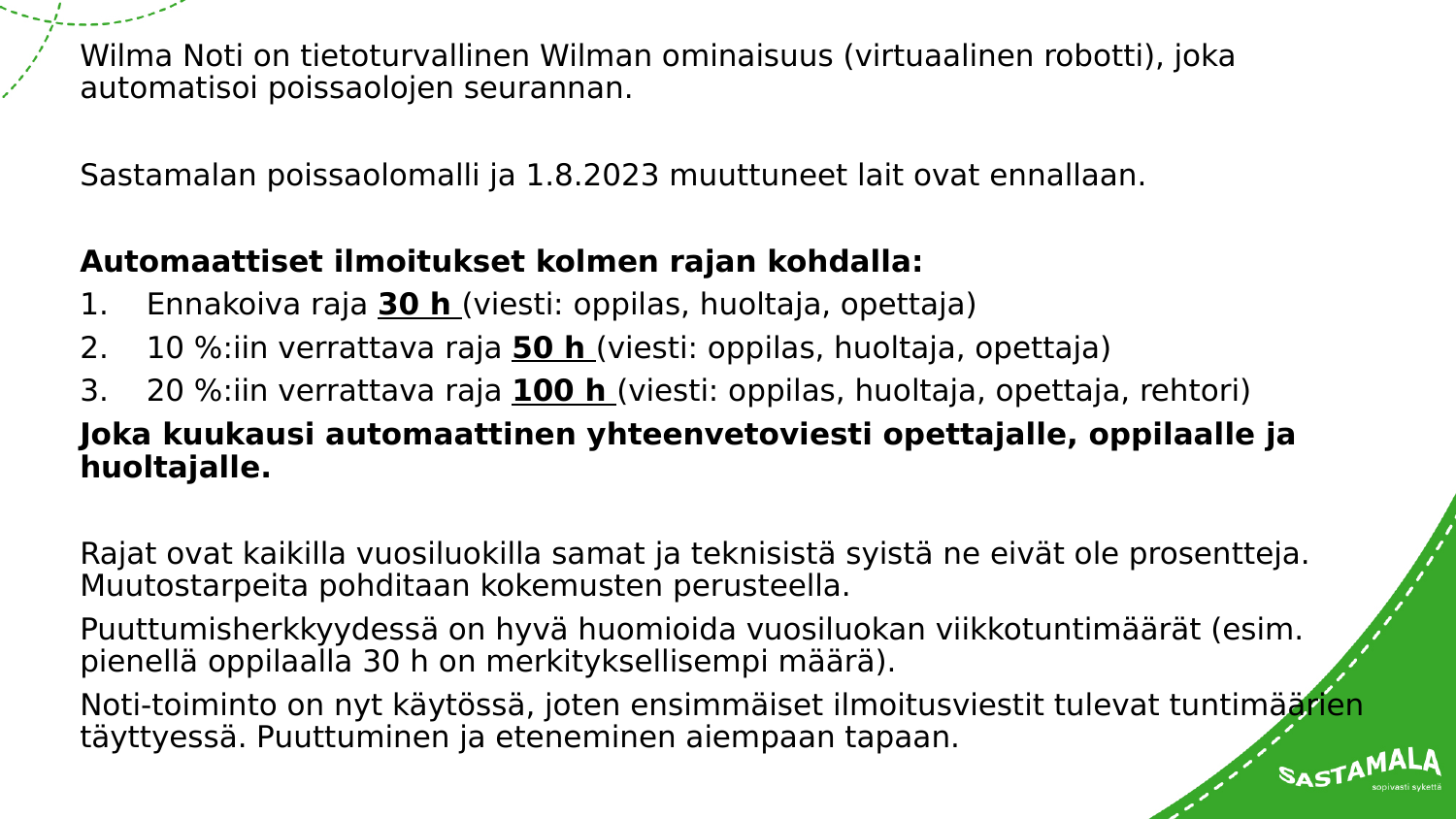

Wilma Noti on tietoturvallinen Wilman ominaisuus (virtuaalinen robotti), joka automatisoi poissaolojen seurannan.

Sastamalan poissaolomalli ja 1.8.2023 muuttuneet lait ovat ennallaan.

Automaattiset ilmoitukset kolmen rajan kohdalla:
Ennakoiva raja 30 h (viesti: oppilas, huoltaja, opettaja)
10 %:iin verrattava raja 50 h (viesti: oppilas, huoltaja, opettaja)
20 %:iin verrattava raja 100 h (viesti: oppilas, huoltaja, opettaja, rehtori)
Joka kuukausi automaattinen yhteenvetoviesti opettajalle, oppilaalle ja huoltajalle.

Rajat ovat kaikilla vuosiluokilla samat ja teknisistä syistä ne eivät ole prosentteja. Muutostarpeita pohditaan kokemusten perusteella.
Puuttumisherkkyydessä on hyvä huomioida vuosiluokan viikkotuntimäärät (esim. pienellä oppilaalla 30 h on merkityksellisempi määrä).
Noti-toiminto on nyt käytössä, joten ensimmäiset ilmoitusviestit tulevat tuntimäärien täyttyessä. Puuttuminen ja eteneminen aiempaan tapaan.